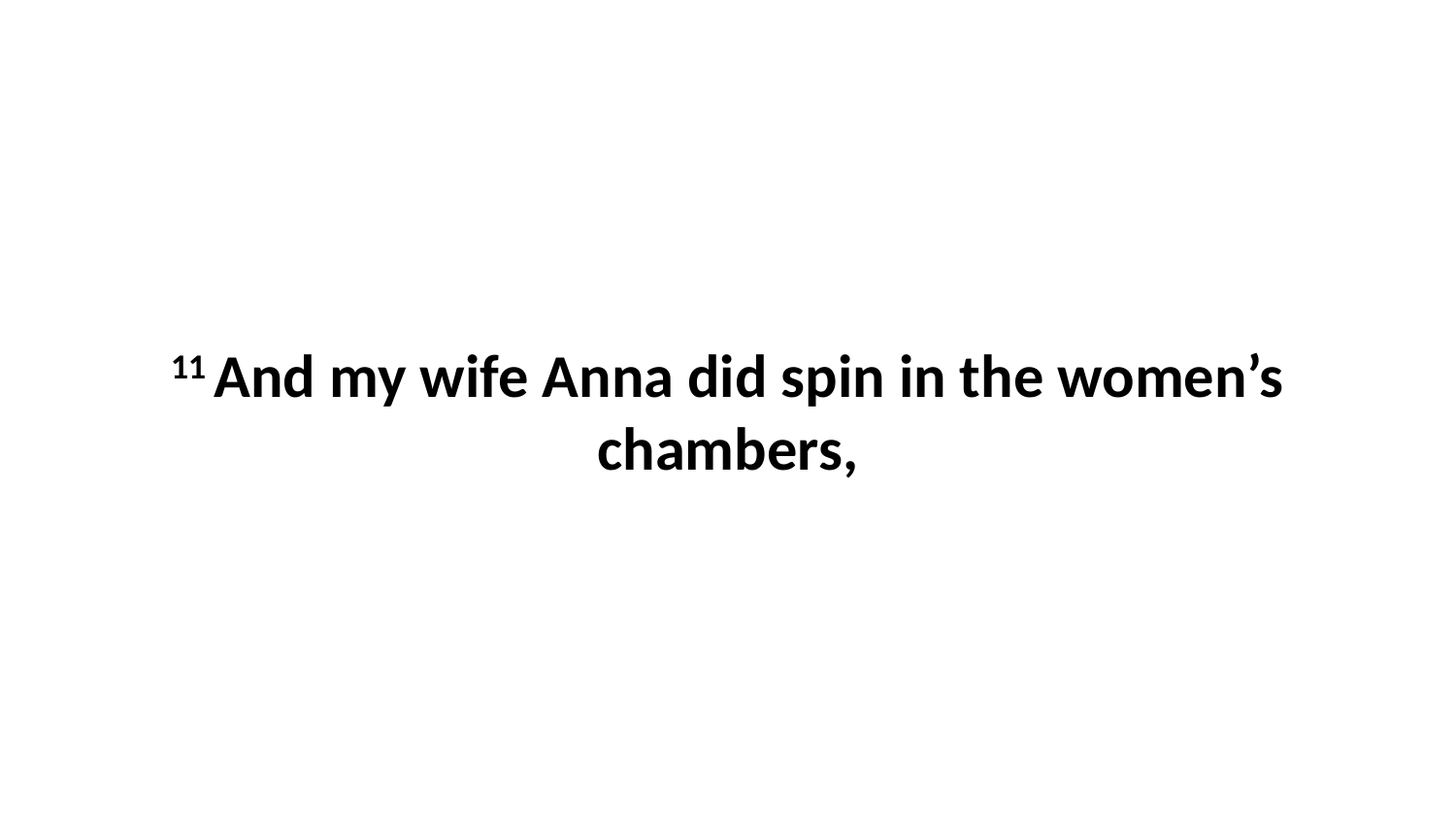

11 And my wife Anna did spin in the women’s chambers,